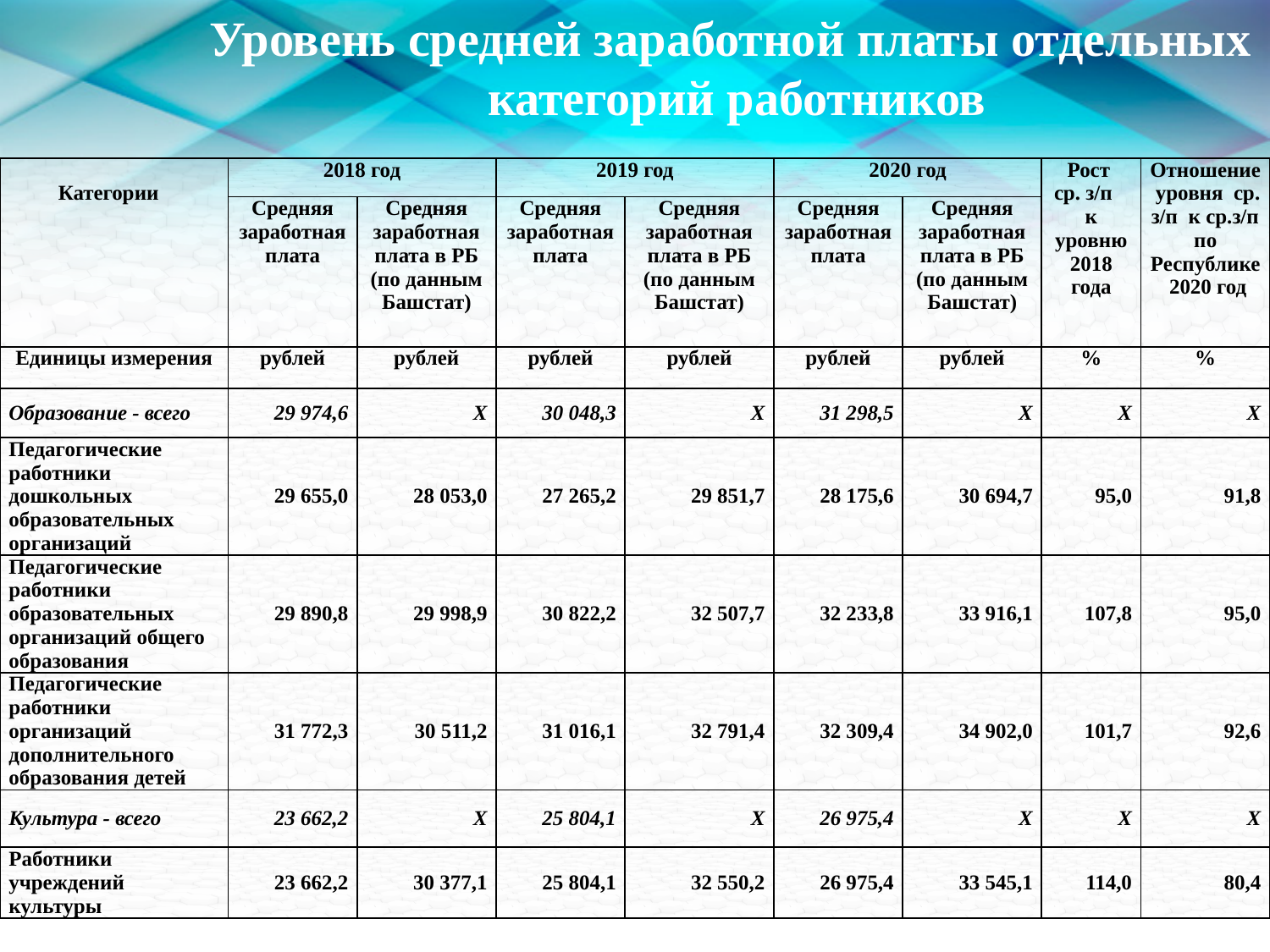

Уровень средней заработной платы отдельных
 категорий работников

| Категории | 2018 год |  | 2019 год |  | 2020 год |  | Рост ср. з/п к уровню 2018 года | Отношение уровня ср. з/п к ср.з/п по Республике 2020 год |
| --- | --- | --- | --- | --- | --- | --- | --- | --- |
|  | Средняя заработная плата | Средняя заработная плата в РБ (по данным Башстат) | Средняя заработная плата | Средняя заработная плата в РБ (по данным Башстат) | Средняя заработная плата | Средняя заработная плата в РБ (по данным Башстат) |  |  |
| Единицы измерения | рублей | рублей | рублей | рублей | рублей | рублей | % | % |
| Образование - всего | 29 974,6 | Х | 30 048,3 | Х | 31 298,5 | Х | Х | Х |
| Педагогические работники дошкольных образовательных организаций | 29 655,0 | 28 053,0 | 27 265,2 | 29 851,7 | 28 175,6 | 30 694,7 | 95,0 | 91,8 |
| Педагогические работники образовательных организаций общего образования | 29 890,8 | 29 998,9 | 30 822,2 | 32 507,7 | 32 233,8 | 33 916,1 | 107,8 | 95,0 |
| Педагогические работники организаций дополнительного образования детей | 31 772,3 | 30 511,2 | 31 016,1 | 32 791,4 | 32 309,4 | 34 902,0 | 101,7 | 92,6 |
| Культура - всего | 23 662,2 | Х | 25 804,1 | Х | 26 975,4 | Х | Х | Х |
| Работники учреждений культуры | 23 662,2 | 30 377,1 | 25 804,1 | 32 550,2 | 26 975,4 | 33 545,1 | 114,0 | 80,4 |